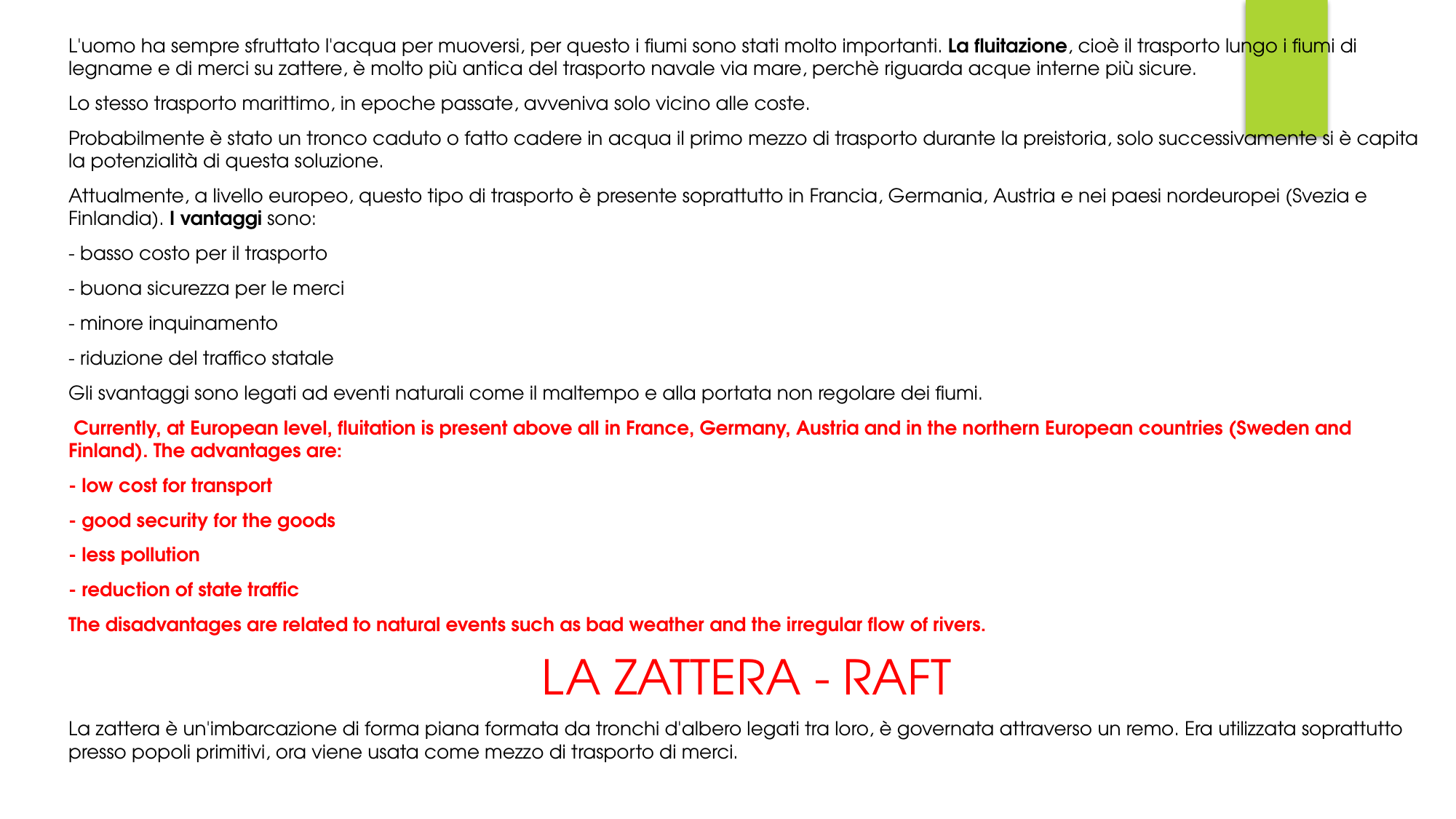

L'uomo ha sempre sfruttato l'acqua per muoversi, per questo i fiumi sono stati molto importanti. La fluitazione, cioè il trasporto lungo i fiumi di legname e di merci su zattere, è molto più antica del trasporto navale via mare, perchè riguarda acque interne più sicure.
Lo stesso trasporto marittimo, in epoche passate, avveniva solo vicino alle coste.
Probabilmente è stato un tronco caduto o fatto cadere in acqua il primo mezzo di trasporto durante la preistoria, solo successivamente si è capita la potenzialità di questa soluzione.
Attualmente, a livello europeo, questo tipo di trasporto è presente soprattutto in Francia, Germania, Austria e nei paesi nordeuropei (Svezia e Finlandia). I vantaggi sono:
- basso costo per il trasporto
- buona sicurezza per le merci
- minore inquinamento
- riduzione del traffico statale
Gli svantaggi sono legati ad eventi naturali come il maltempo e alla portata non regolare dei fiumi.
 Currently, at European level, fluitation is present above all in France, Germany, Austria and in the northern European countries (Sweden and Finland). The advantages are:
- low cost for transport
- good security for the goods
- less pollution
- reduction of state traffic
The disadvantages are related to natural events such as bad weather and the irregular flow of rivers.
LA ZATTERA - RAFT
La zattera è un'imbarcazione di forma piana formata da tronchi d'albero legati tra loro, è governata attraverso un remo. Era utilizzata soprattutto presso popoli primitivi, ora viene usata come mezzo di trasporto di merci.